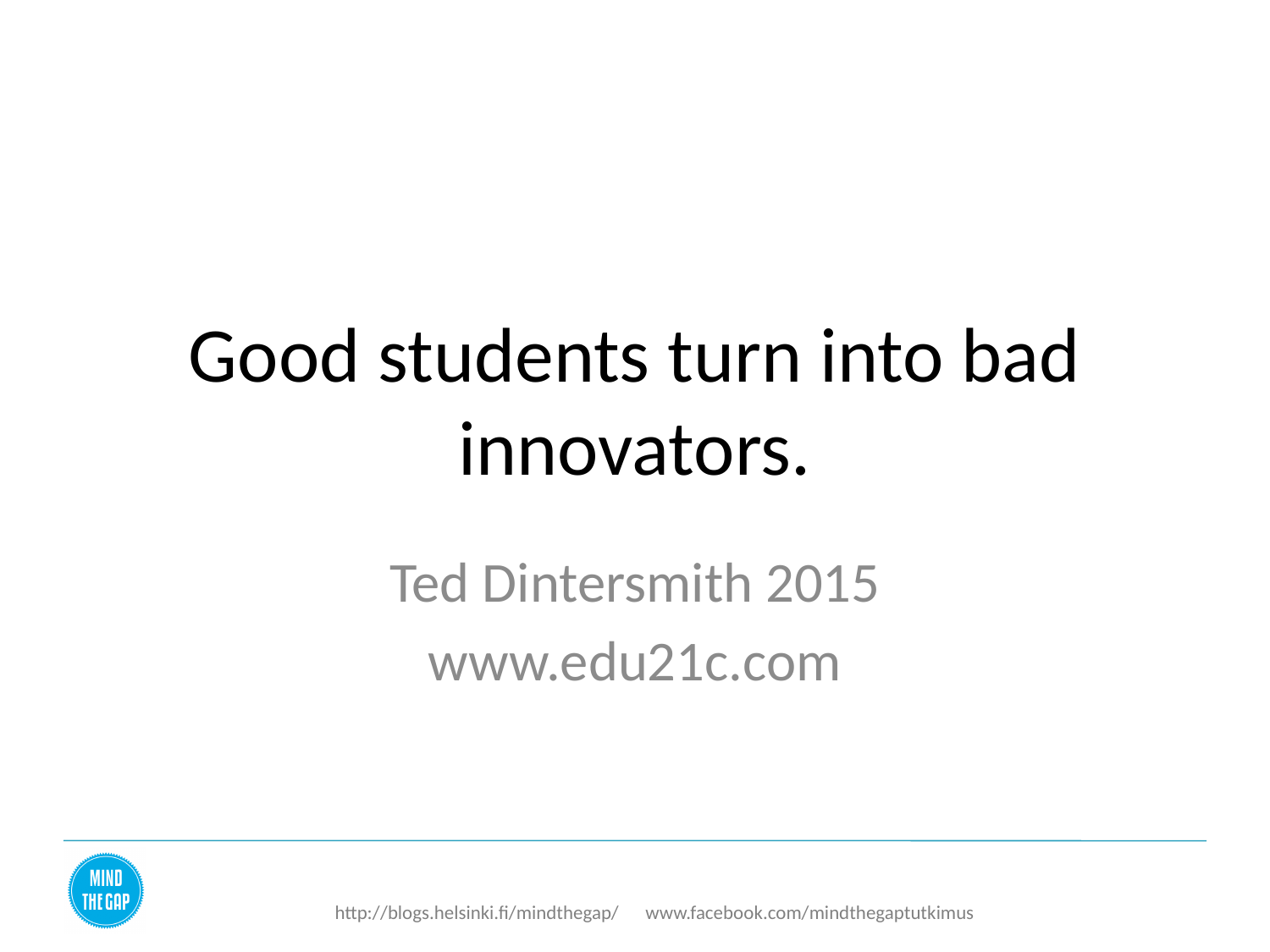

# Good students turn into bad innovators.
Ted Dintersmith 2015
www.edu21c.com